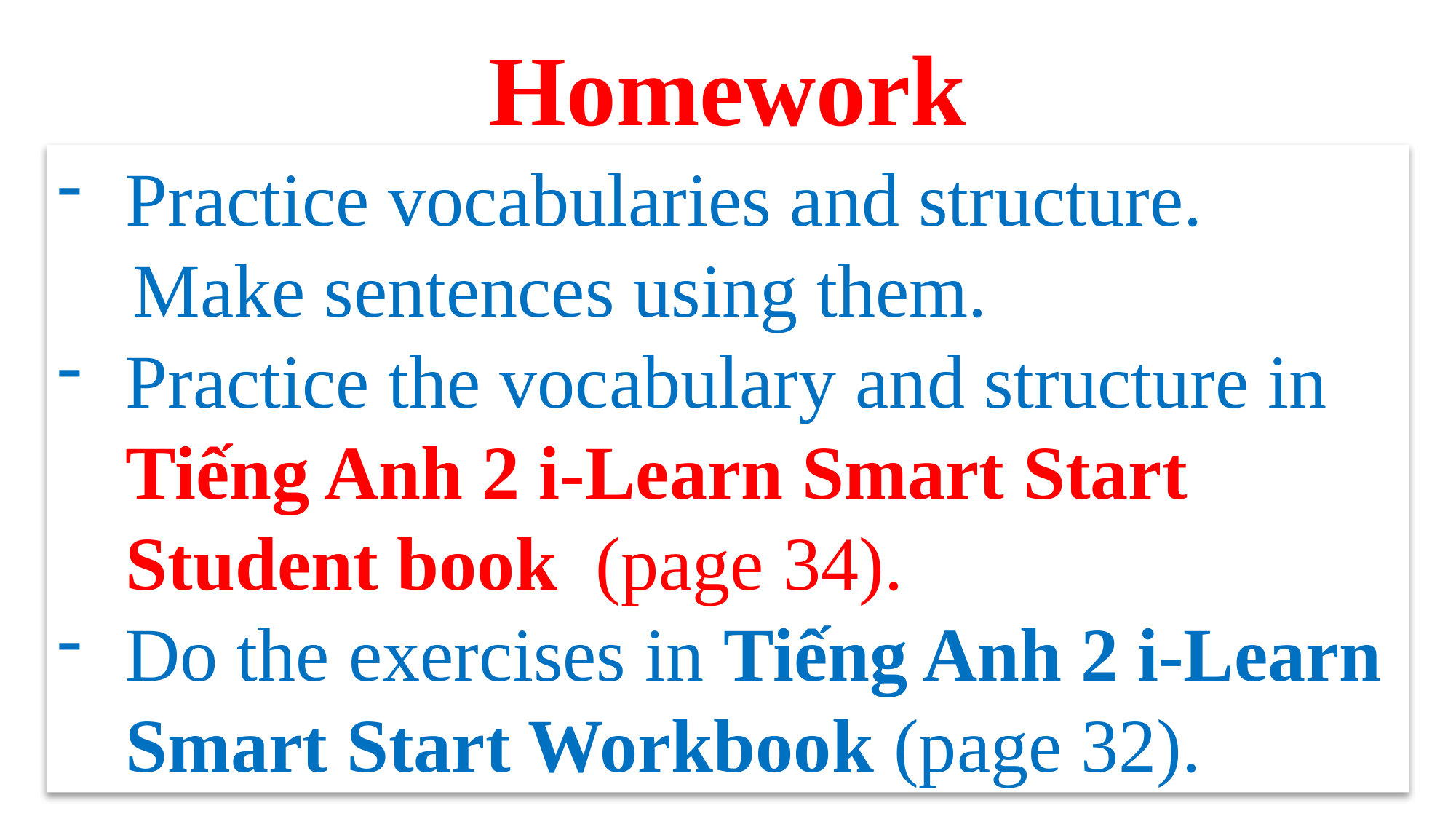

Homework
Practice vocabularies and structure.
    Make sentences using them.
Practice the vocabulary and structure in Tiếng Anh 2 i-Learn Smart Start Student book  (page 34).
Do the exercises in Tiếng Anh 2 i-Learn Smart Start Workbook (page 32).